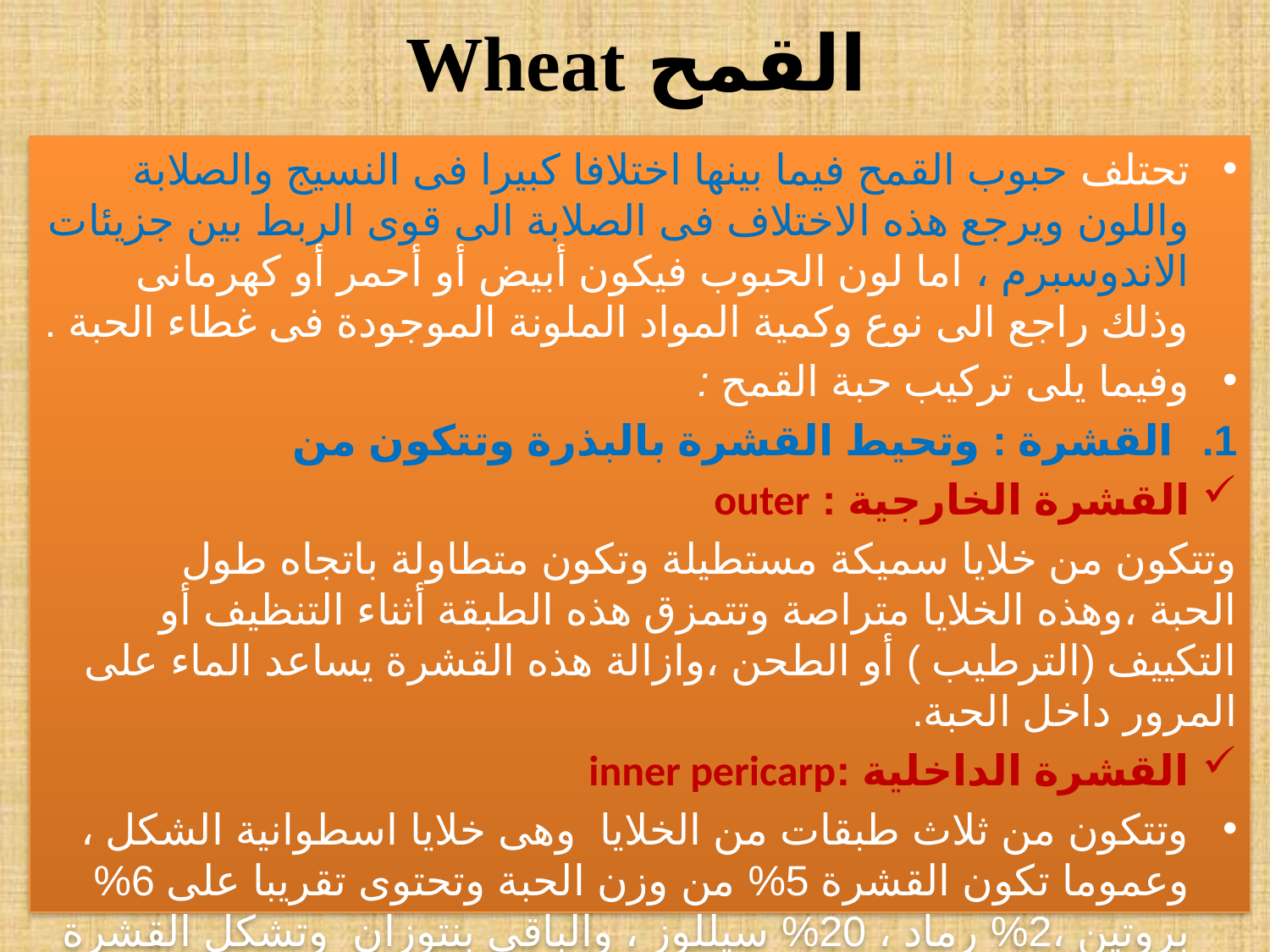

# القمح Wheat
تحتلف حبوب القمح فيما بينها اختلافا كبيرا فى النسيج والصلابة واللون ويرجع هذه الاختلاف فى الصلابة الى قوى الربط بين جزيئات الاندوسبرم ، اما لون الحبوب فيكون أبيض أو أحمر أو كهرمانى وذلك راجع الى نوع وكمية المواد الملونة الموجودة فى غطاء الحبة .
وفيما يلى تركيب حبة القمح :
القشرة : وتحيط القشرة بالبذرة وتتكون من
القشرة الخارجية : outer
وتتكون من خلايا سميكة مستطيلة وتكون متطاولة باتجاه طول الحبة ،وهذه الخلايا متراصة وتتمزق هذه الطبقة أثناء التنظيف أو التكييف (الترطيب ) أو الطحن ،وازالة هذه القشرة يساعد الماء على المرور داخل الحبة.
القشرة الداخلية :inner pericarp
وتتكون من ثلاث طبقات من الخلايا  وهى خلايا اسطوانية الشكل ، وعموما تكون القشرة 5% من وزن الحبة وتحتوى تقريبا على 6% بروتين ،2% رماد ، 20% سيللوز ، والباقى بنتوزان  وتشكل القشرة الداخلية والخارجية الردة الخشنة .
-